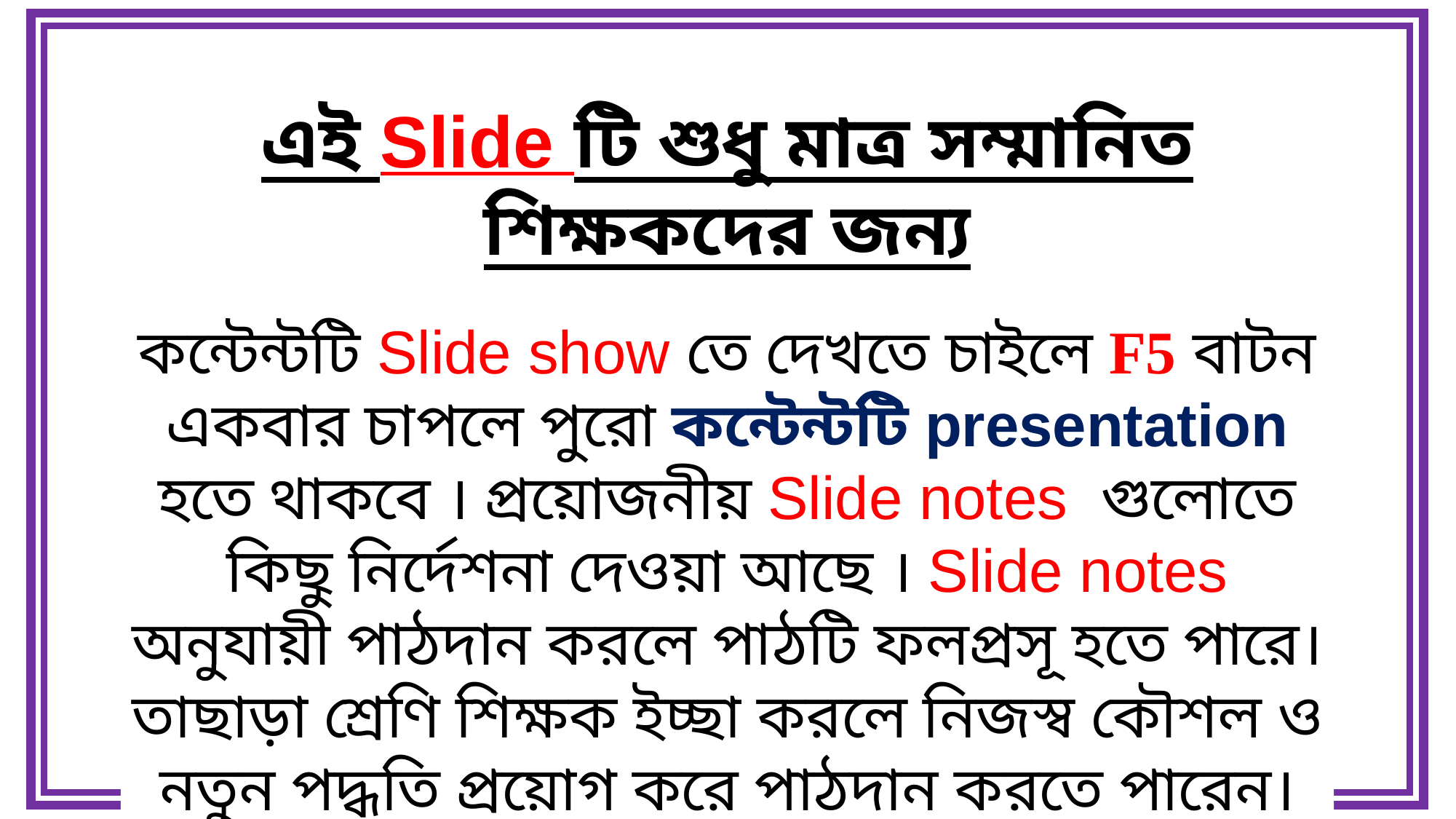

এই Slide টি শুধু মাত্র সম্মানিত শিক্ষকদের জন্য

কন্টেন্টটি Slide show তে দেখতে চাইলে F5 বাটন একবার চাপলে পুরো কন্টেন্টটি presentation হতে থাকবে । প্রয়োজনীয় Slide notes  গুলোতে কিছু নির্দেশনা দেওয়া আছে । Slide notes অনুযায়ী পাঠদান করলে পাঠটি ফলপ্রসূ হতে পারে। তাছাড়া শ্রেণি শিক্ষক ইচ্ছা করলে নিজস্ব কৌশল ও নতুন পদ্ধতি প্রয়োগ করে পাঠদান করতে পারেন।
.